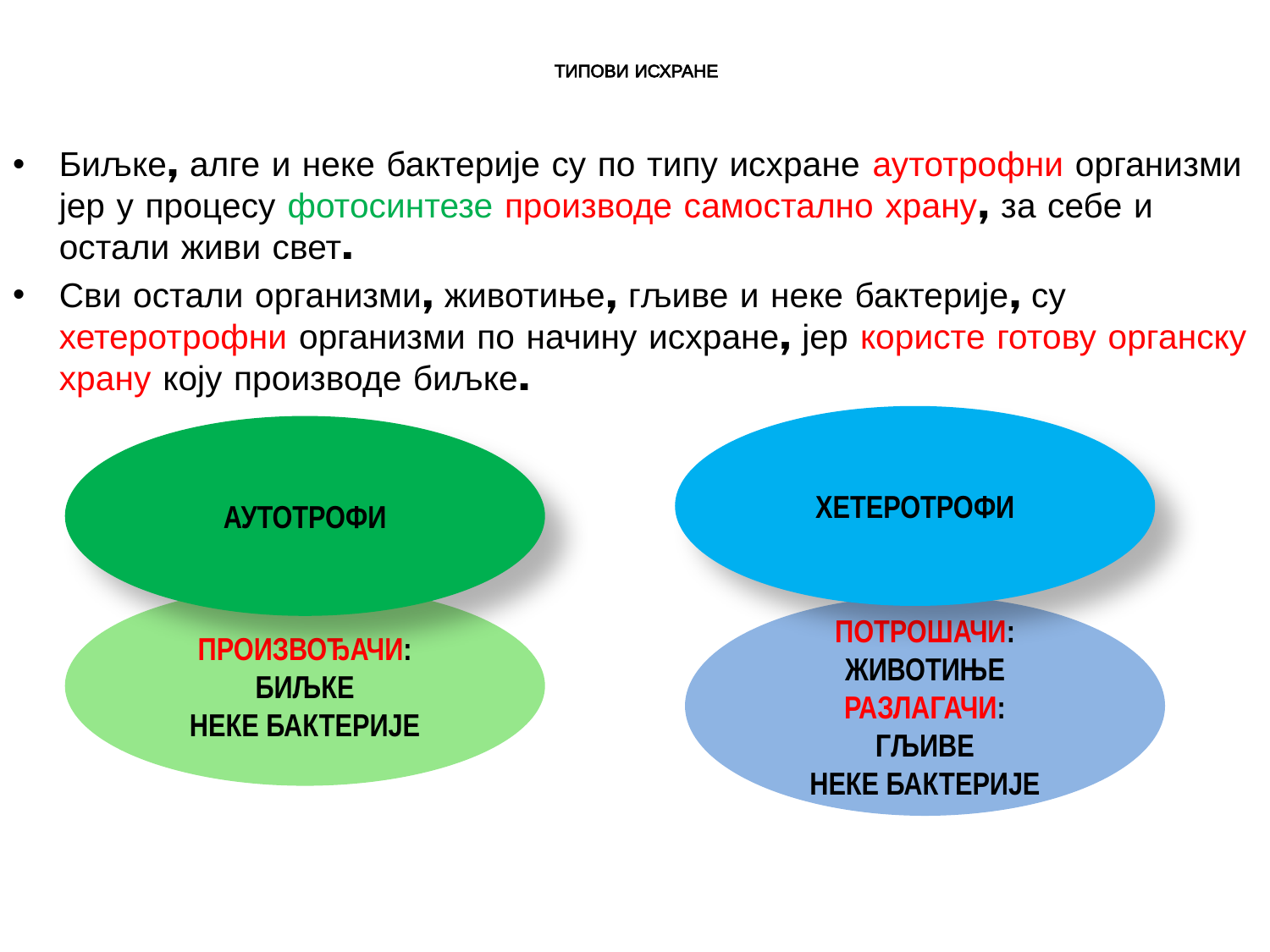

# ТИПОВИ ИСХРАНЕ
Биљке, алге и неке бактерије су по типу исхране аутотрофни организми јер у процесу фотосинтезе производе самостално храну, за себе и остали живи свет.
Сви остали организми, животиње, гљиве и неке бактерије, су хетеротрофни организми по начину исхране, јер користе готову органску храну коју производе биљке.

ХЕТЕРОТРОФИ
АУТОТРОФИ
ПРОИЗВОЂАЧИ:
БИЉКЕ
НЕКЕ БАКТЕРИЈЕ
ПОТРОШАЧИ:
ЖИВОТИЊЕ
РАЗЛАГАЧИ:
ГЉИВЕ
НЕКЕ БАКТЕРИЈЕ